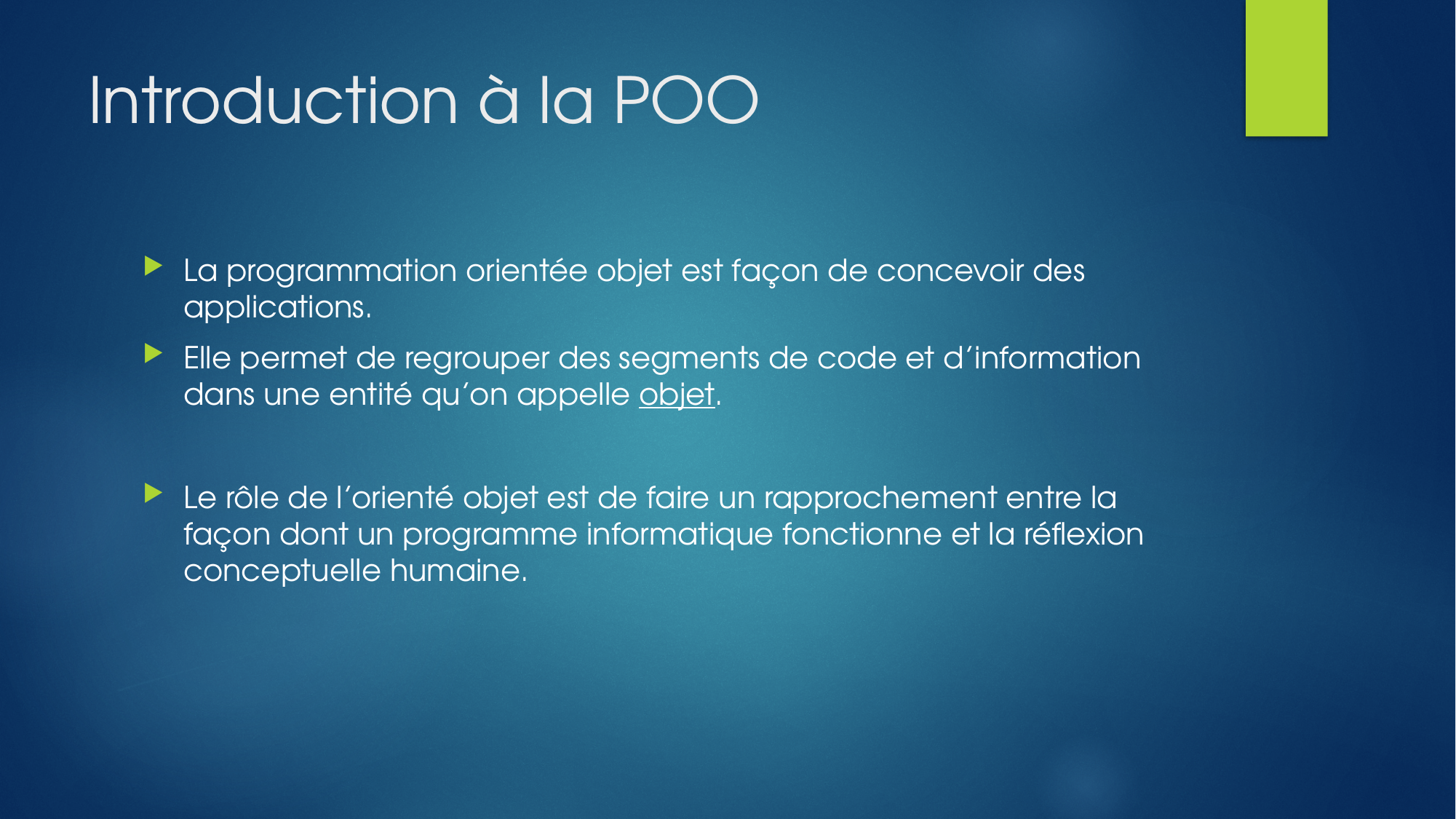

# Introduction à la POO
La programmation orientée objet est façon de concevoir des applications.
Elle permet de regrouper des segments de code et d’information dans une entité qu’on appelle objet.

Le rôle de l’orienté objet est de faire un rapprochement entre la façon dont un programme informatique fonctionne et la réflexion conceptuelle humaine.